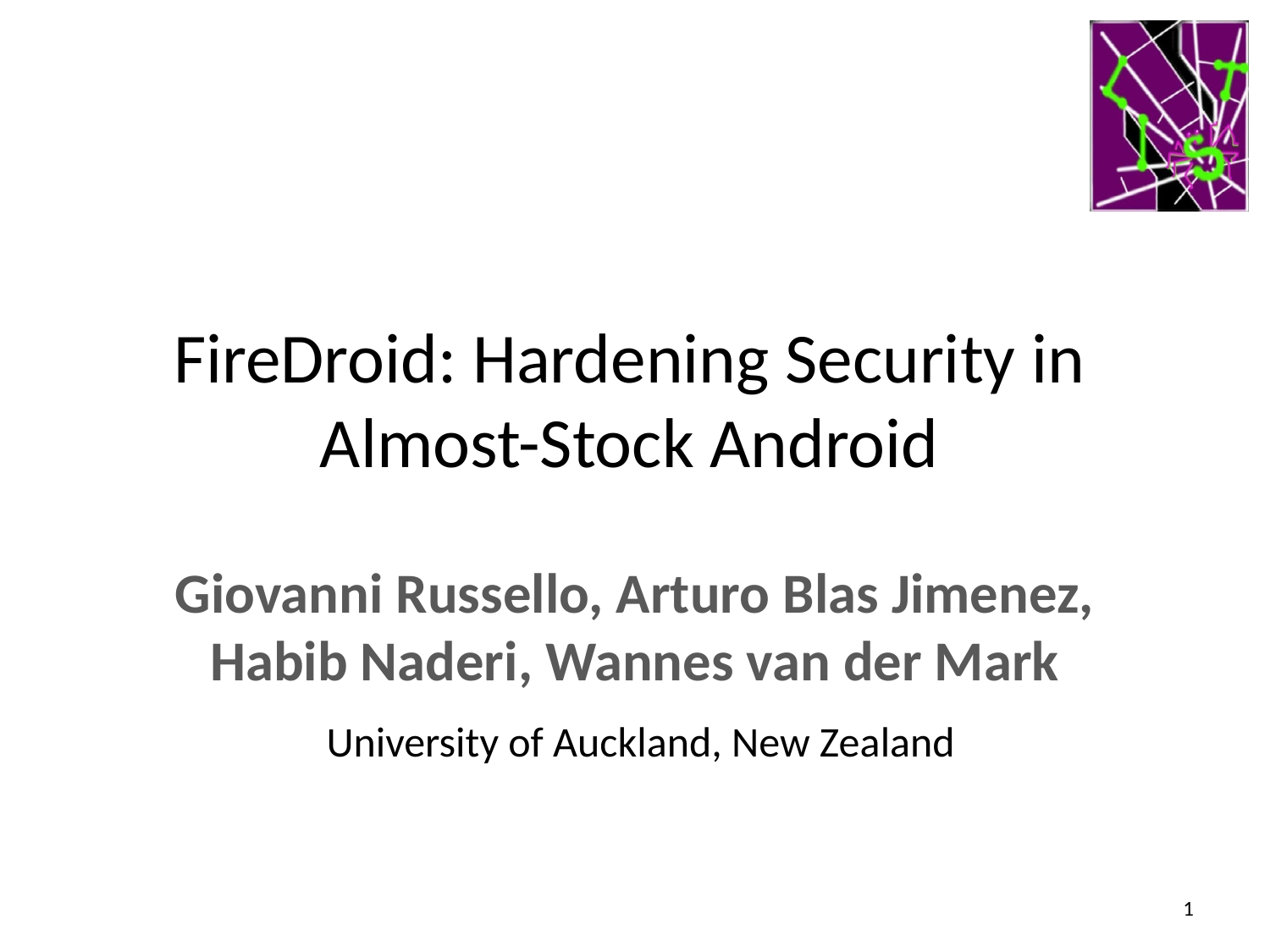

# FireDroid: Hardening Security in Almost-Stock Android
Giovanni Russello, Arturo Blas Jimenez, Habib Naderi, Wannes van der Mark
University of Auckland, New Zealand
1